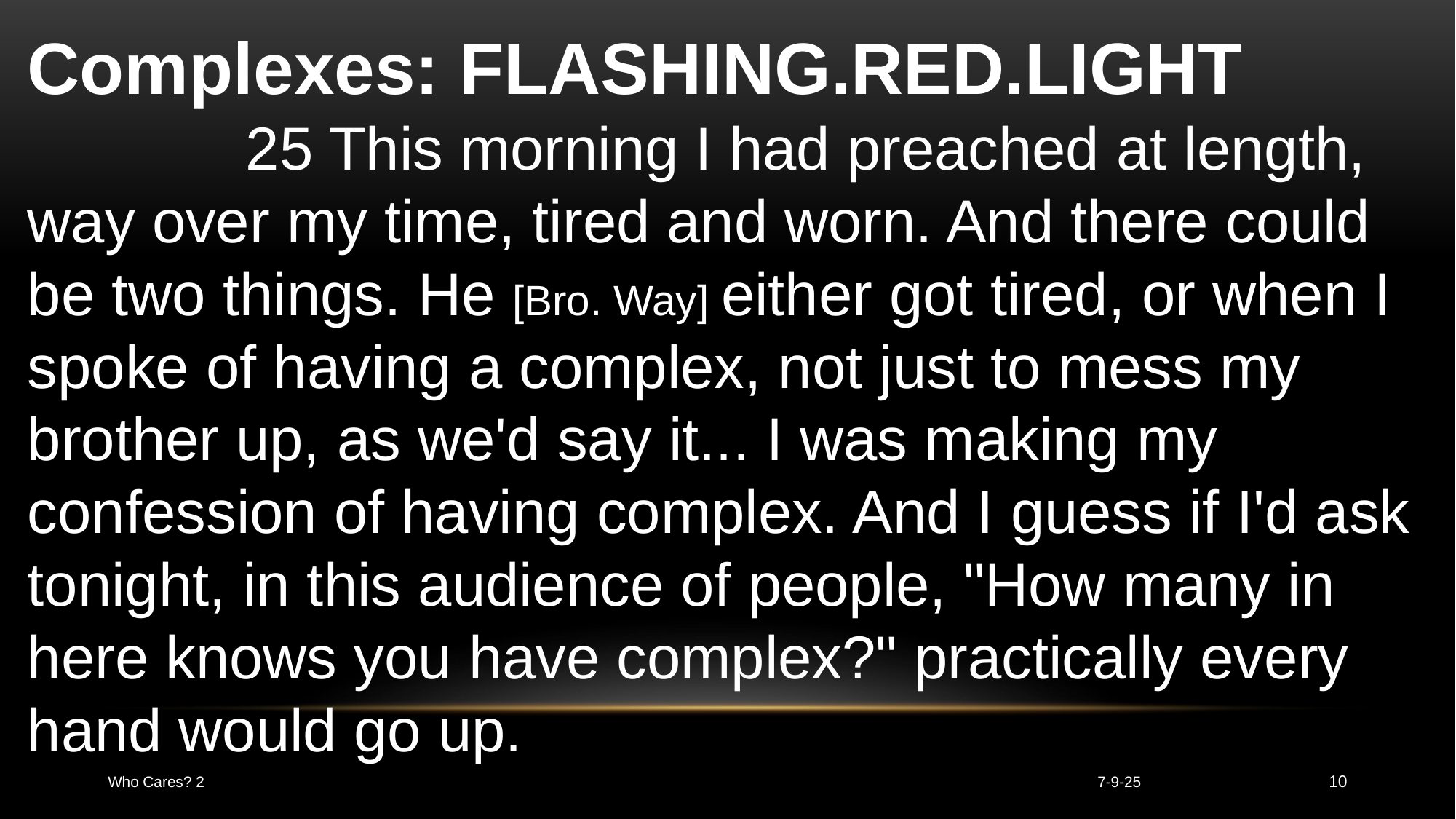

Complexes: FLASHING.RED.LIGHT
		25 This morning I had preached at length, way over my time, tired and worn. And there could be two things. He [Bro. Way] either got tired, or when I spoke of having a complex, not just to mess my brother up, as we'd say it... I was making my confession of having complex. And I guess if I'd ask tonight, in this audience of people, "How many in here knows you have complex?" practically every hand would go up.
Who Cares? 2
7-9-25
10